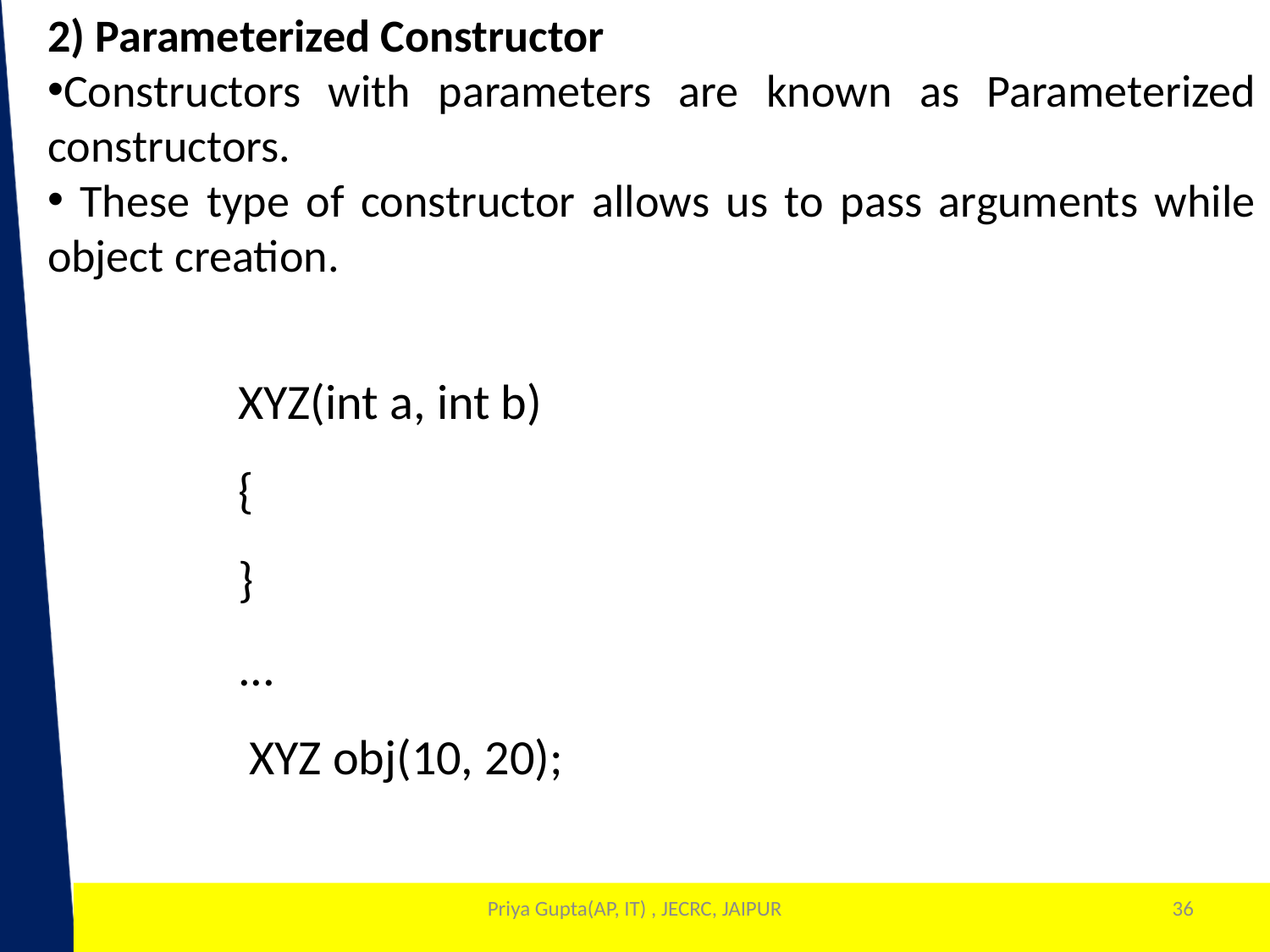

2) Parameterized Constructor
Constructors with parameters are known as Parameterized constructors.
 These type of constructor allows us to pass arguments while object creation.

XYZ(int a, int b)
{
}
...
 XYZ obj(10, 20);
Priya Gupta(AP, IT) , JECRC, JAIPUR
36
1